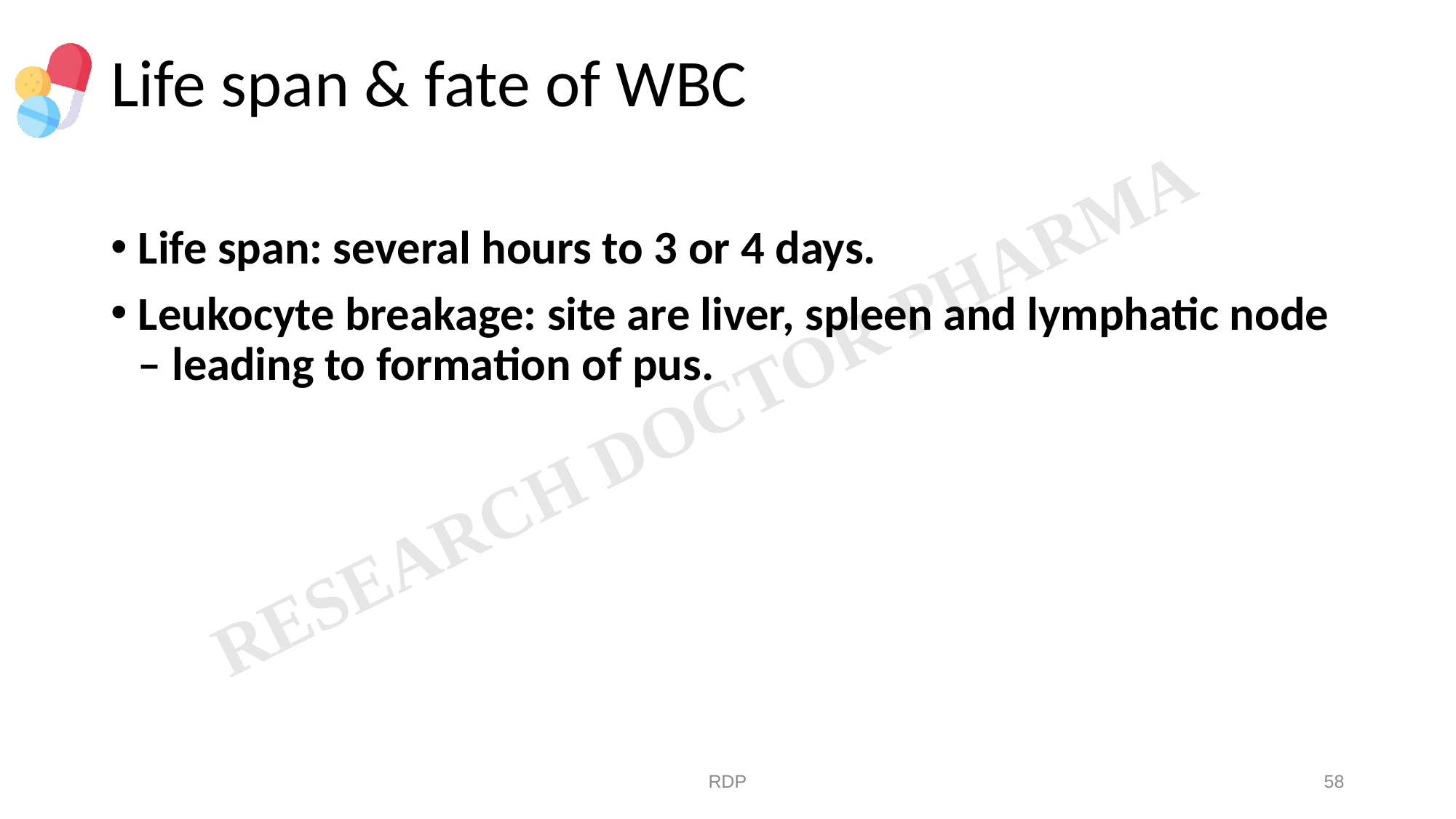

# Life span & fate of WBC
Life span: several hours to 3 or 4 days.
Leukocyte breakage: site are liver, spleen and lymphatic node – leading to formation of pus.

RDP
58